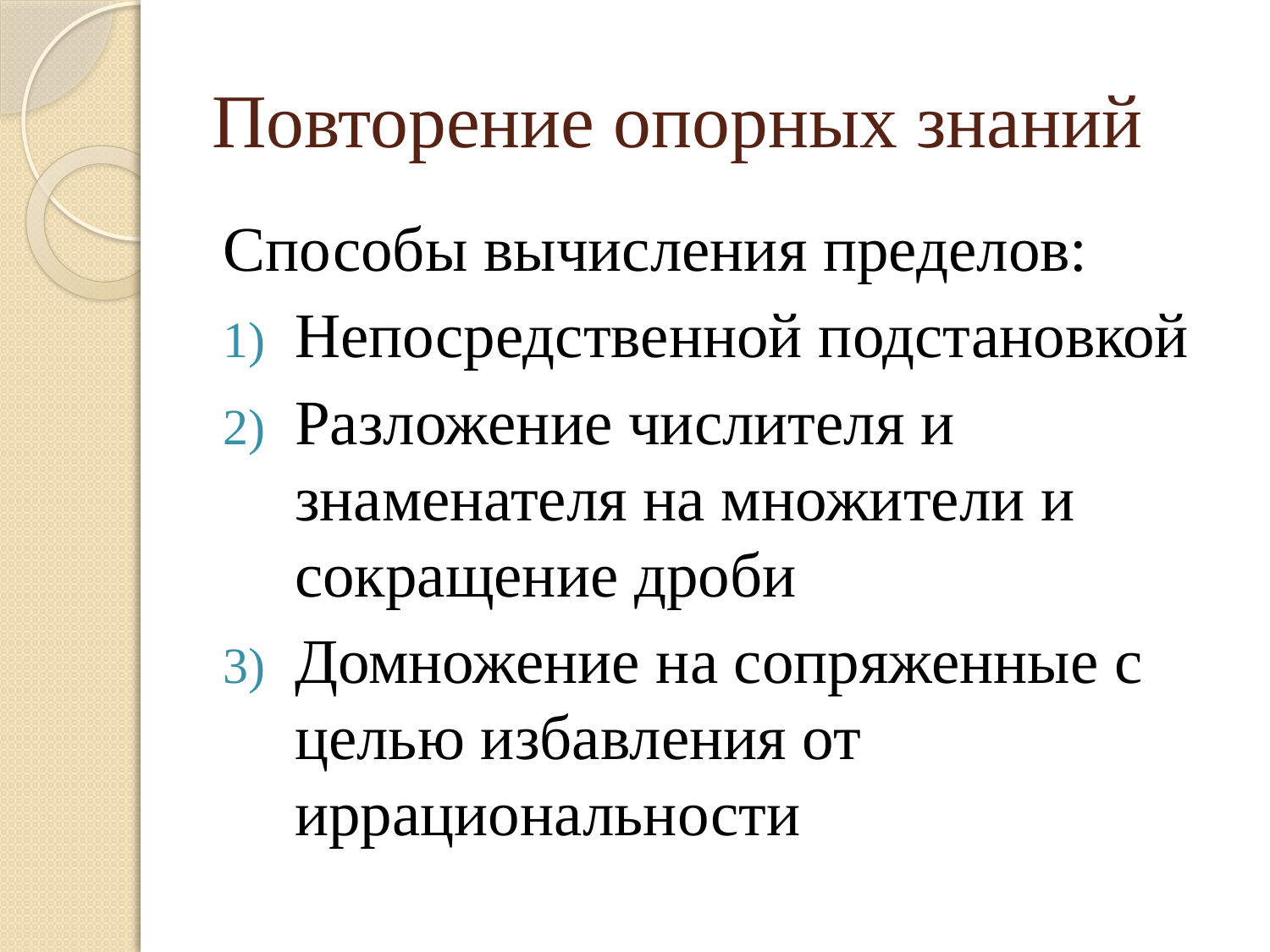

# Повторение опорных знаний
Способы вычисления пределов:
Непосредственной подстановкой
Разложение числителя и знаменателя на множители и сокращение дроби
Домножение на сопряженные с целью избавления от иррациональности